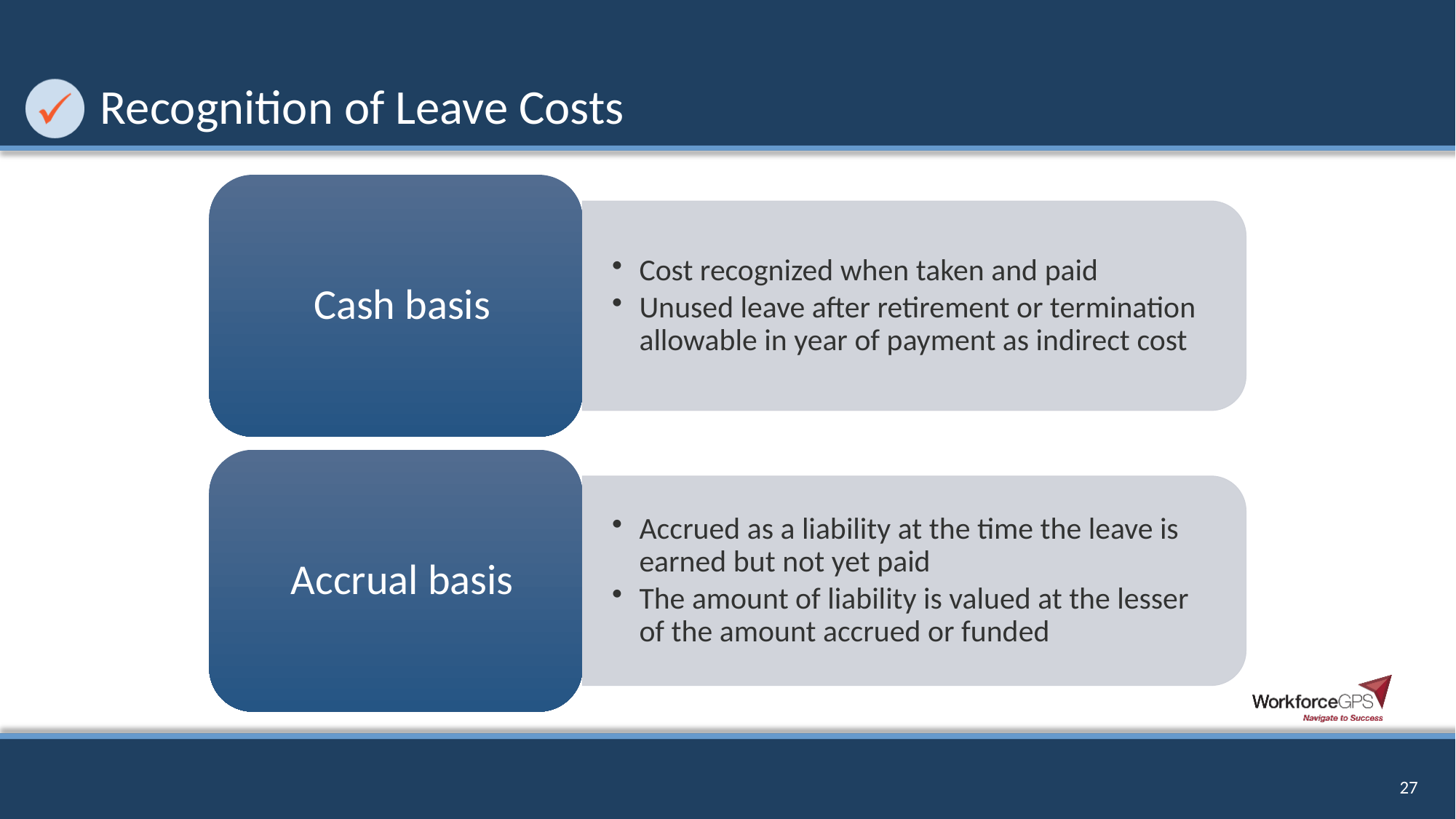

# Recognition of Leave Costs
Cost recognized when taken and paid
Unused leave after retirement or termination allowable in year of payment as indirect cost
Cash basis
Accrued as a liability at the time the leave is earned but not yet paid
The amount of liability is valued at the lesser of the amount accrued or funded
Accrual basis
27